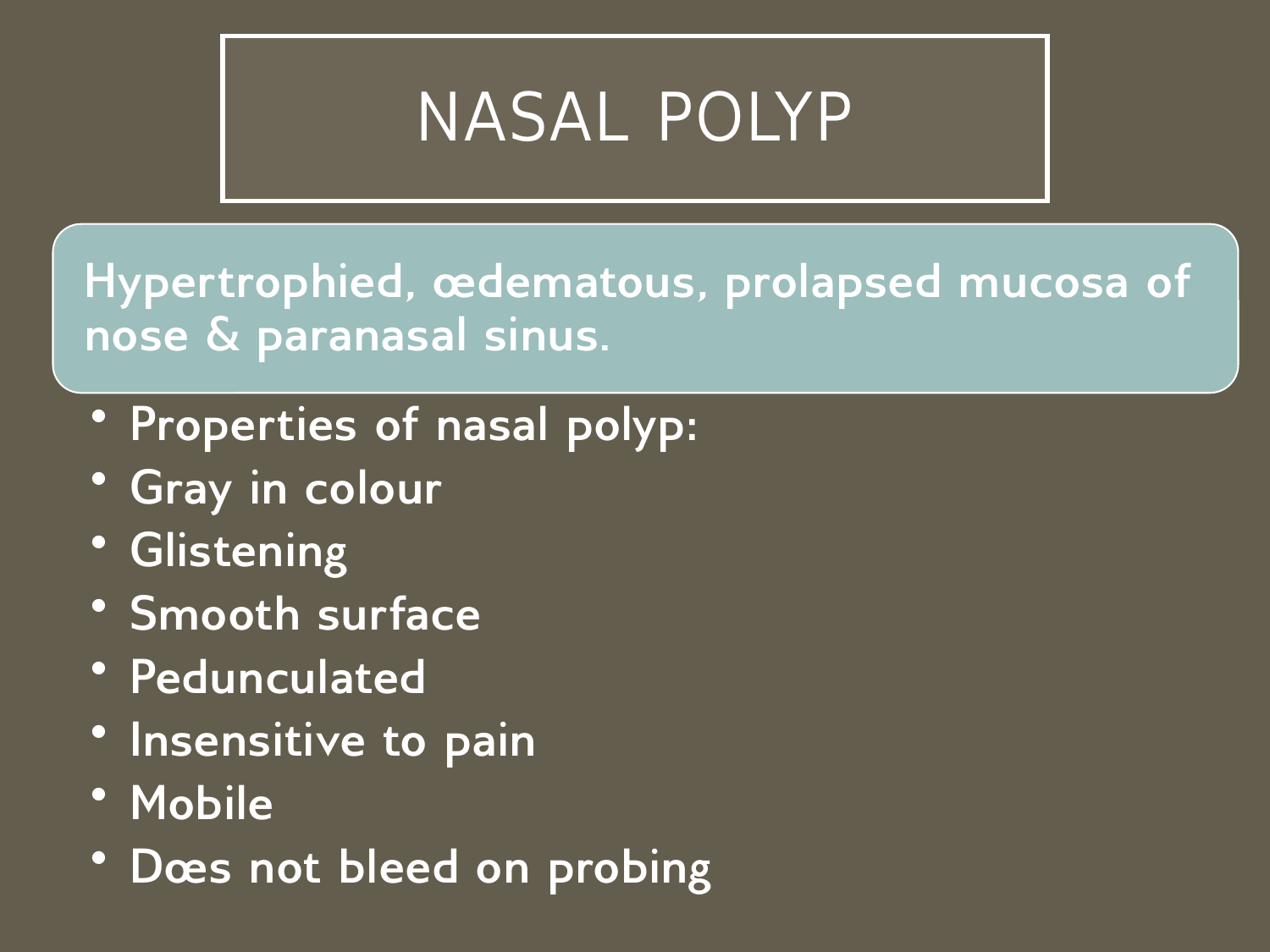

# Nasal Polyp
Hypertrophied, oedematous, prolapsed mucosa of nose & paranasal sinus.
Properties of nasal polyp:
Gray in colour
Glistening
Smooth surface
Pedunculated
Insensitive to pain
Mobile
Does not bleed on probing